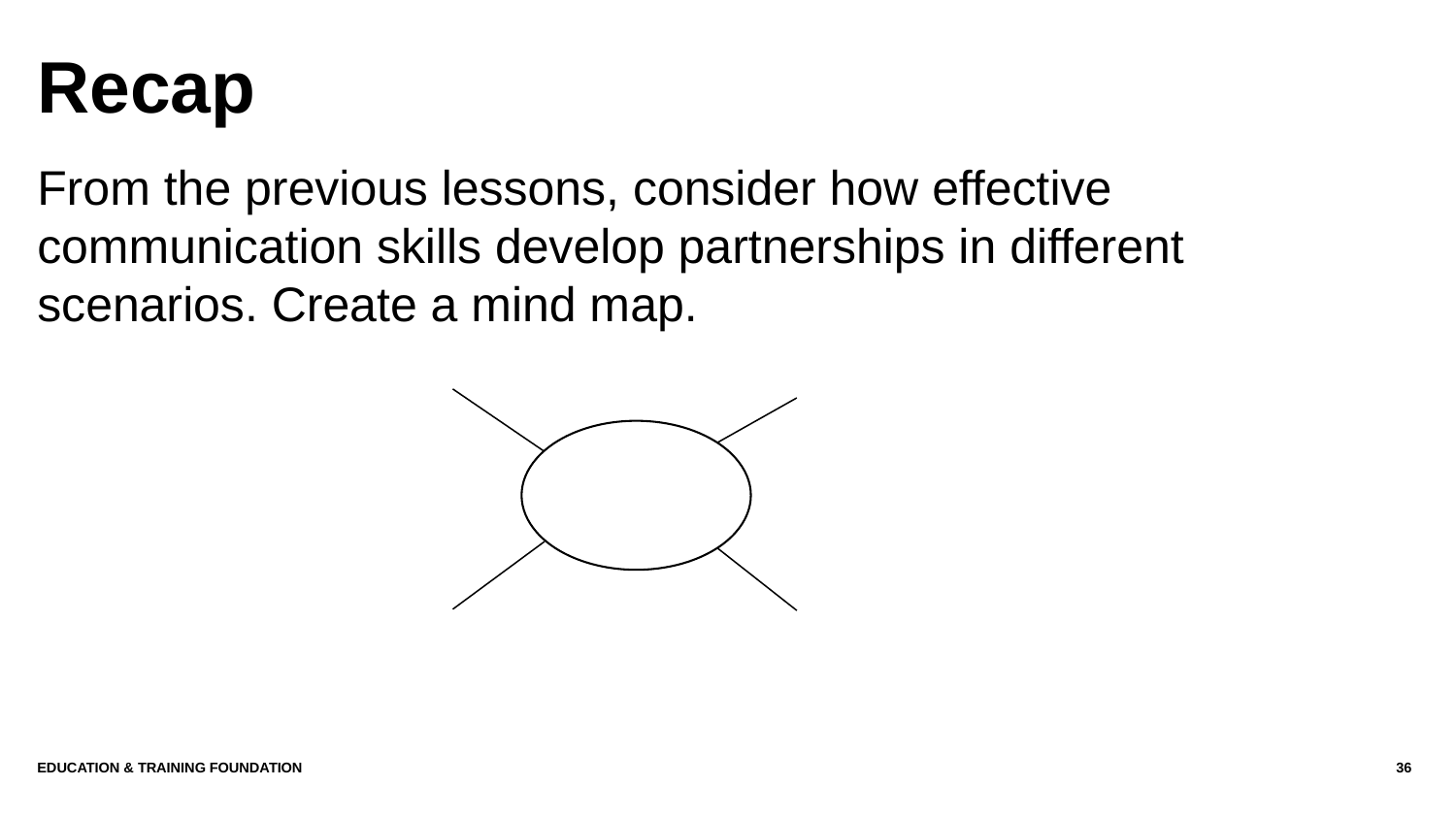

# Recap
From the previous lessons, consider how effective communication skills develop partnerships in different scenarios. Create a mind map.

Education & Training Foundation
36